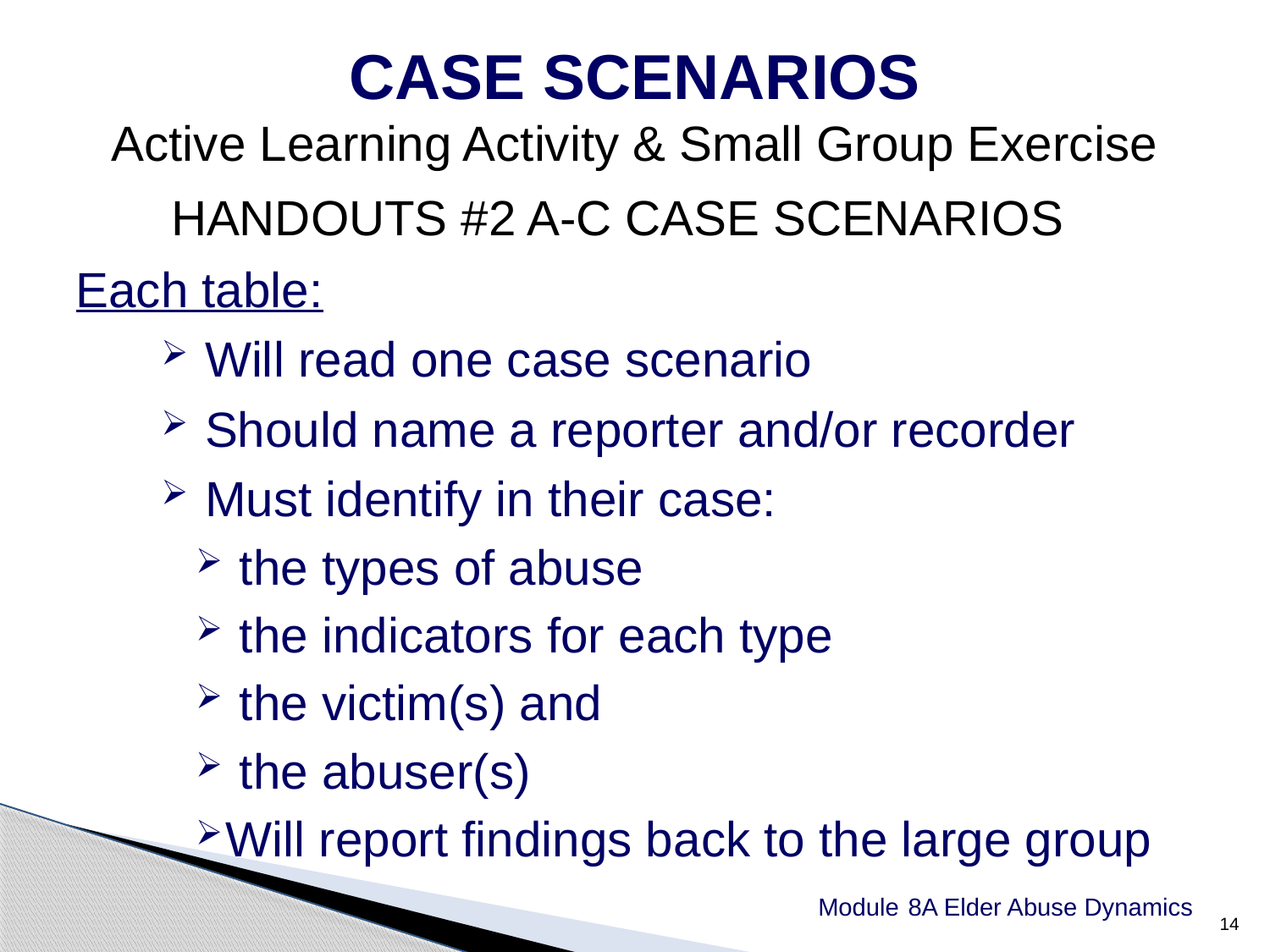

CASE SCENARIOS
Active Learning Activity & Small Group Exercise
HANDOUTS #2 A-C CASE SCENARIOS
Each table:
 Will read one case scenario
 Should name a reporter and/or recorder
 Must identify in their case:
 the types of abuse
 the indicators for each type
 the victim(s) and
 the abuser(s)
Will report findings back to the large group
14
14
Module 8A Elder Abuse Dynamics
14